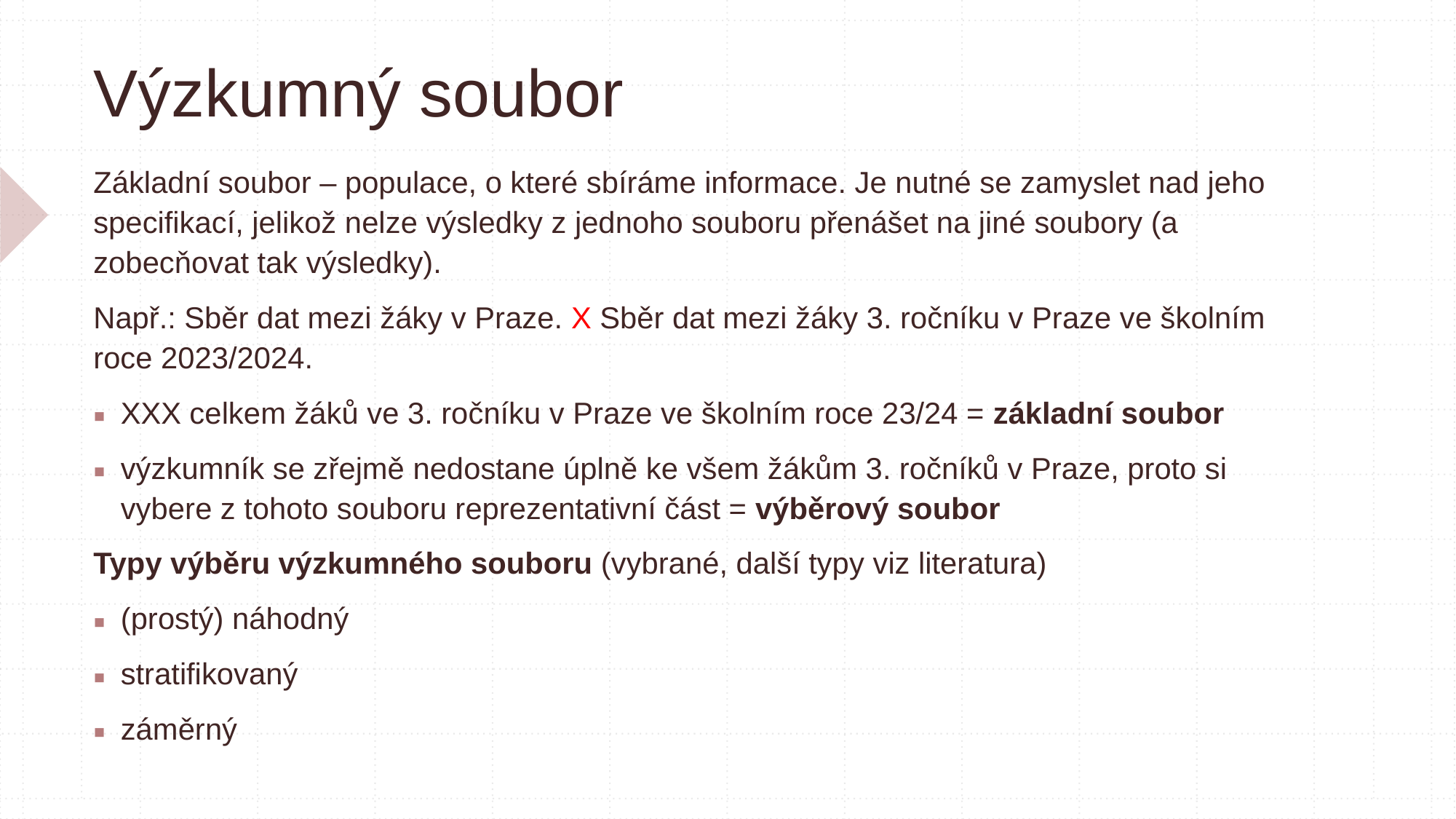

# Výzkumný soubor
Základní soubor – populace, o které sbíráme informace. Je nutné se zamyslet nad jeho specifikací, jelikož nelze výsledky z jednoho souboru přenášet na jiné soubory (a zobecňovat tak výsledky).
Např.: Sběr dat mezi žáky v Praze. X Sběr dat mezi žáky 3. ročníku v Praze ve školním roce 2023/2024.
XXX celkem žáků ve 3. ročníku v Praze ve školním roce 23/24 = základní soubor
výzkumník se zřejmě nedostane úplně ke všem žákům 3. ročníků v Praze, proto si vybere z tohoto souboru reprezentativní část = výběrový soubor
Typy výběru výzkumného souboru (vybrané, další typy viz literatura)
(prostý) náhodný
stratifikovaný
záměrný